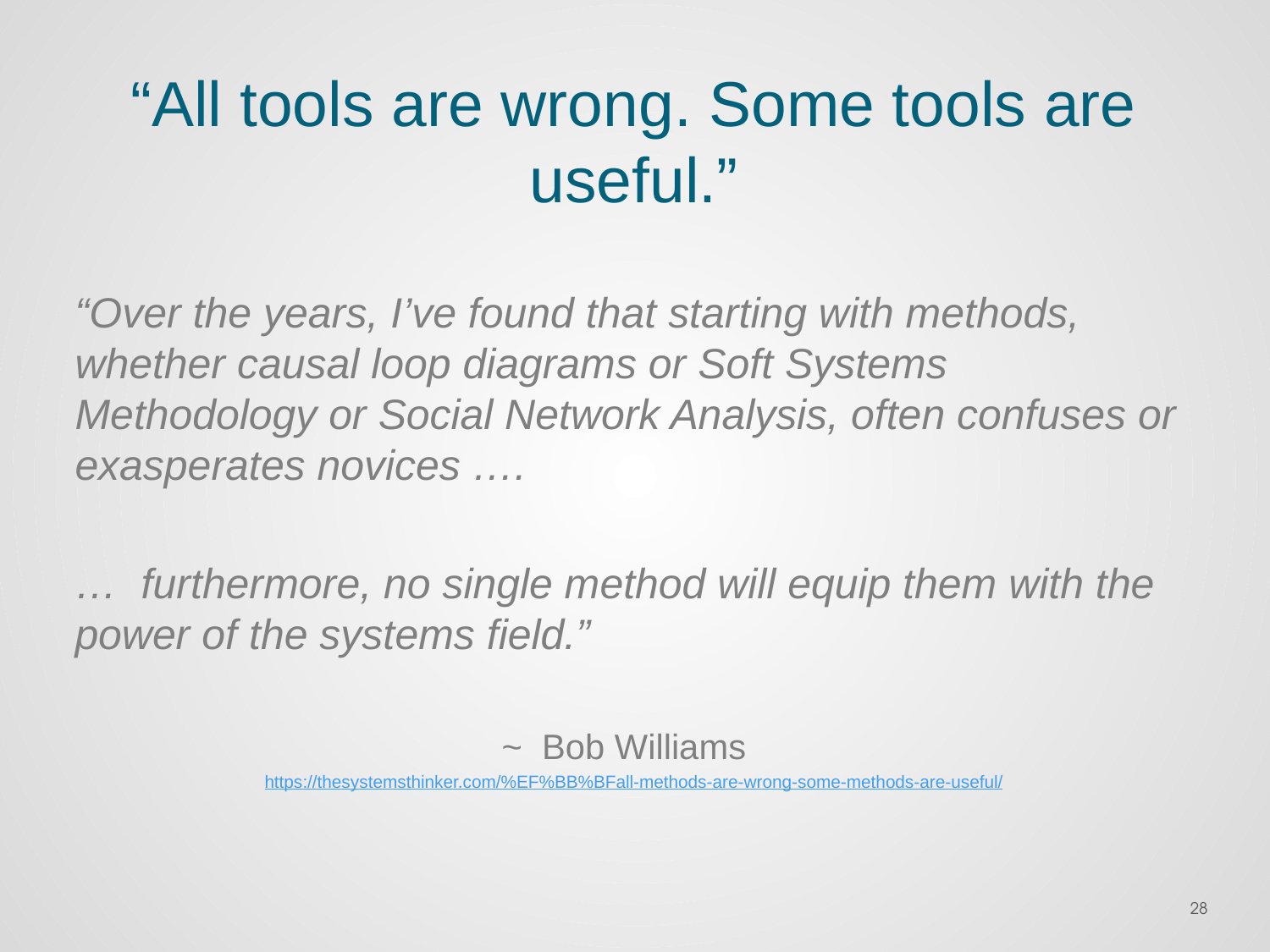

# “All tools are wrong. Some tools are useful.”
“Over the years, I’ve found that starting with methods, whether causal loop diagrams or Soft Systems Methodology or Social Network Analysis, often confuses or exasperates novices ….

…  furthermore, no single method will equip them with the power of the systems field.”

~  Bob Williams
https://thesystemsthinker.com/%EF%BB%BFall-methods-are-wrong-some-methods-are-useful/
28